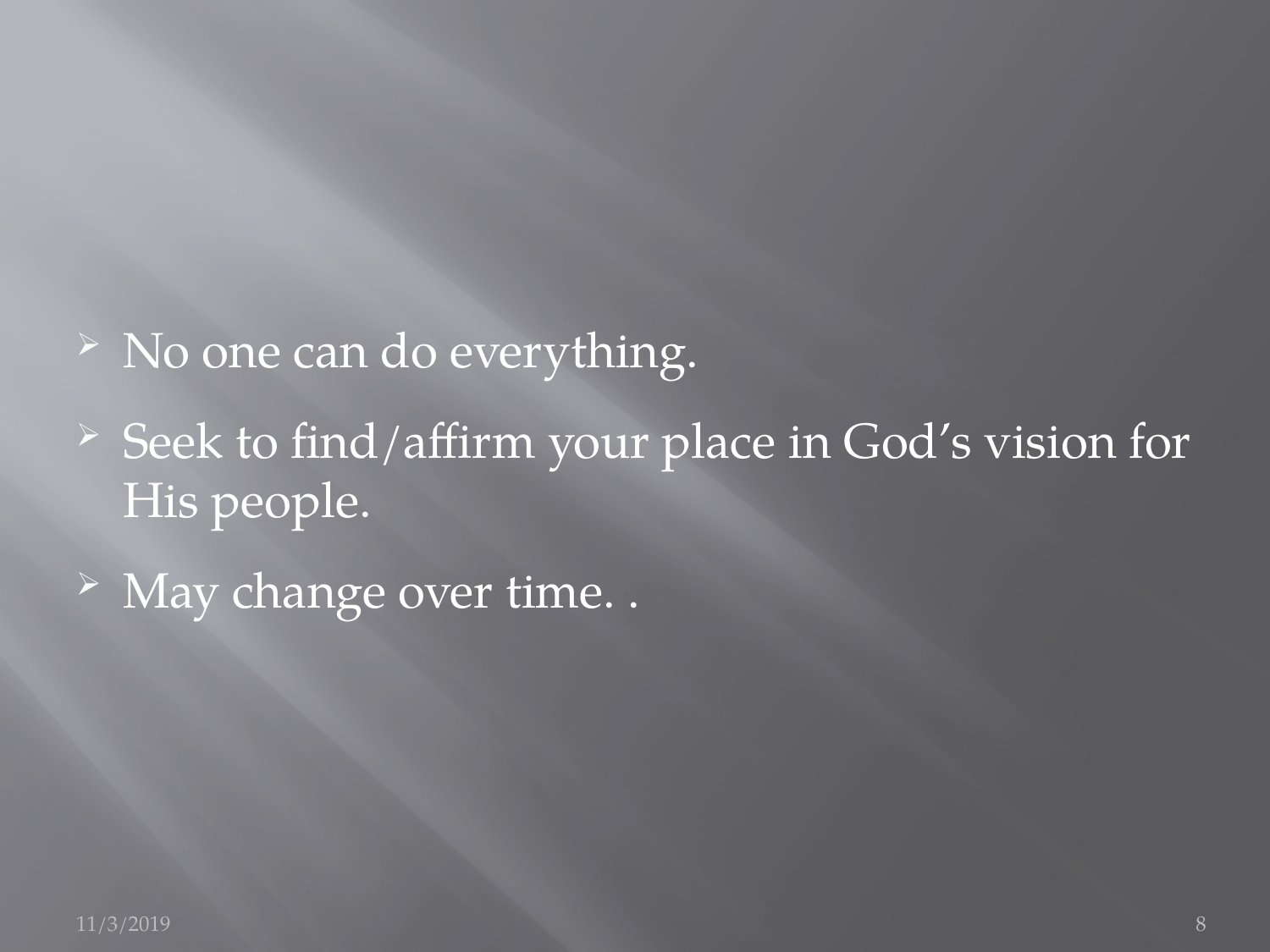

#

No one can do everything.
Seek to find/affirm your place in God’s vision for His people.
May change over time. .

11/3/2019

8